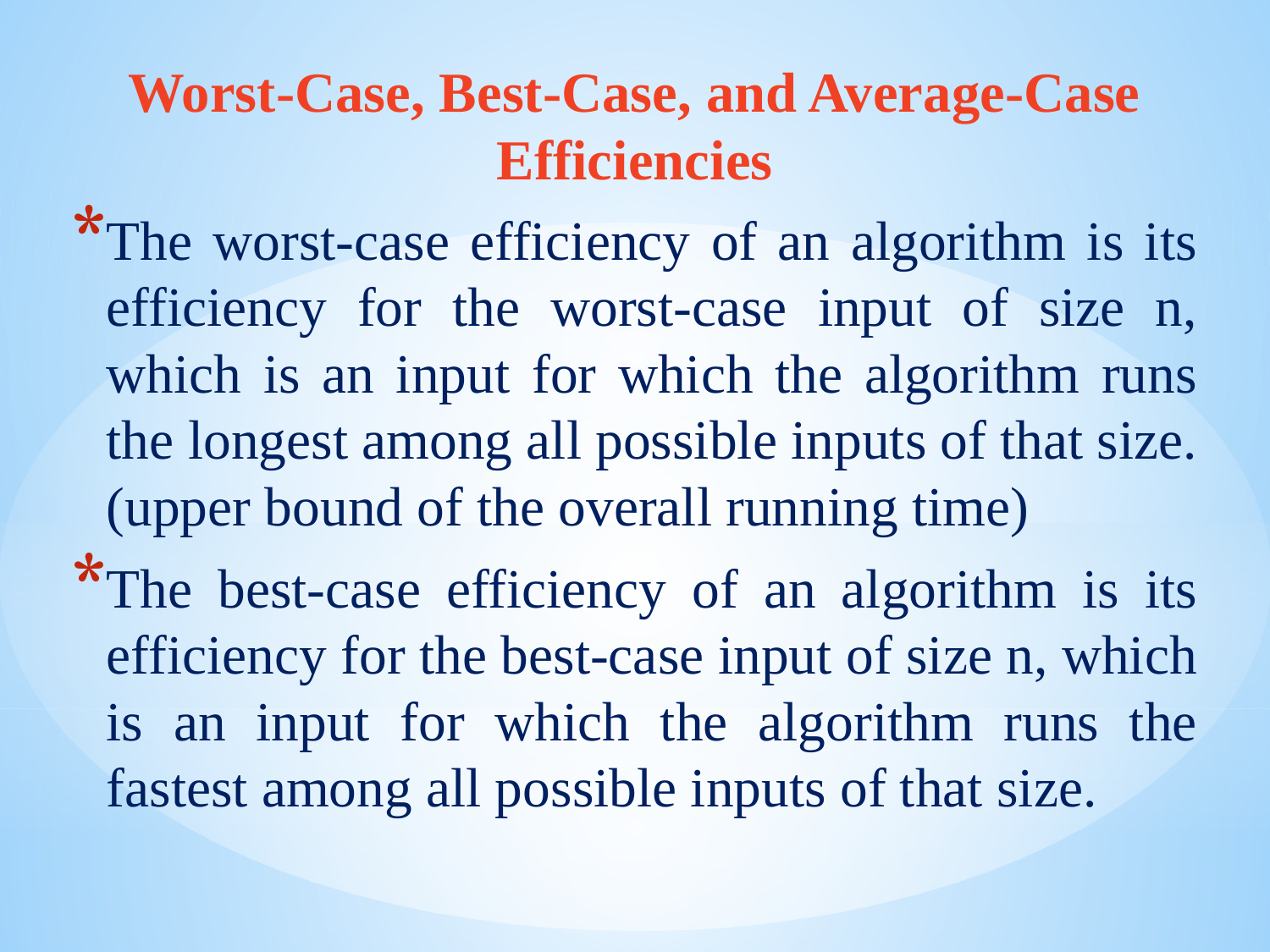

Worst-Case, Best-Case, and Average-Case Efficiencies
The worst-case efficiency of an algorithm is its efficiency for the worst-case input of size n, which is an input for which the algorithm runs the longest among all possible inputs of that size.(upper bound of the overall running time)
The best-case efficiency of an algorithm is its efficiency for the best-case input of size n, which is an input for which the algorithm runs the fastest among all possible inputs of that size.